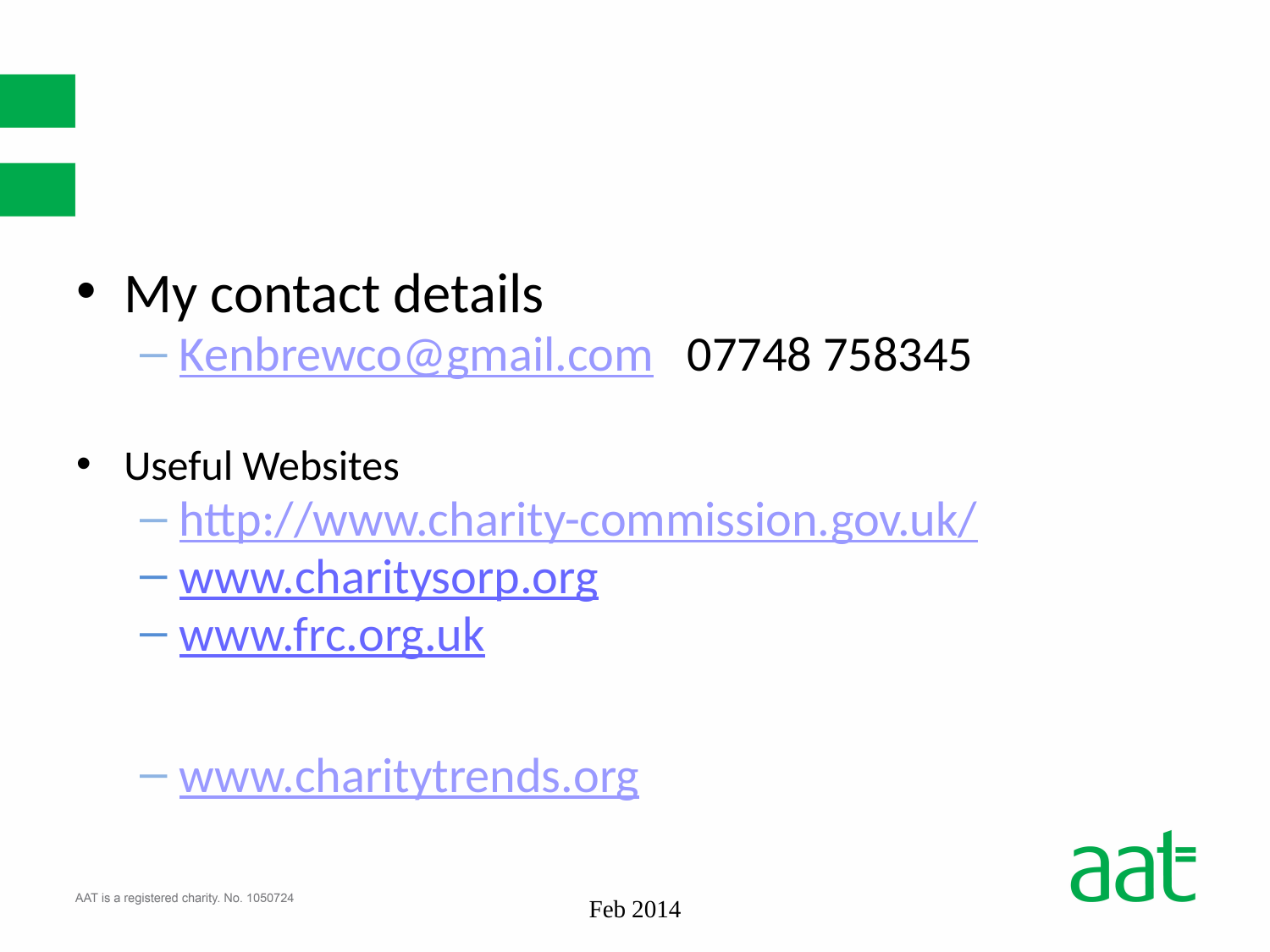

#

My contact details
Kenbrewco@gmail.com 	07748 758345

Useful Websites
http://www.charity-commission.gov.uk/
www.charitysorp.org
www.frc.org.uk

www.charitytrends.org

Feb 2014